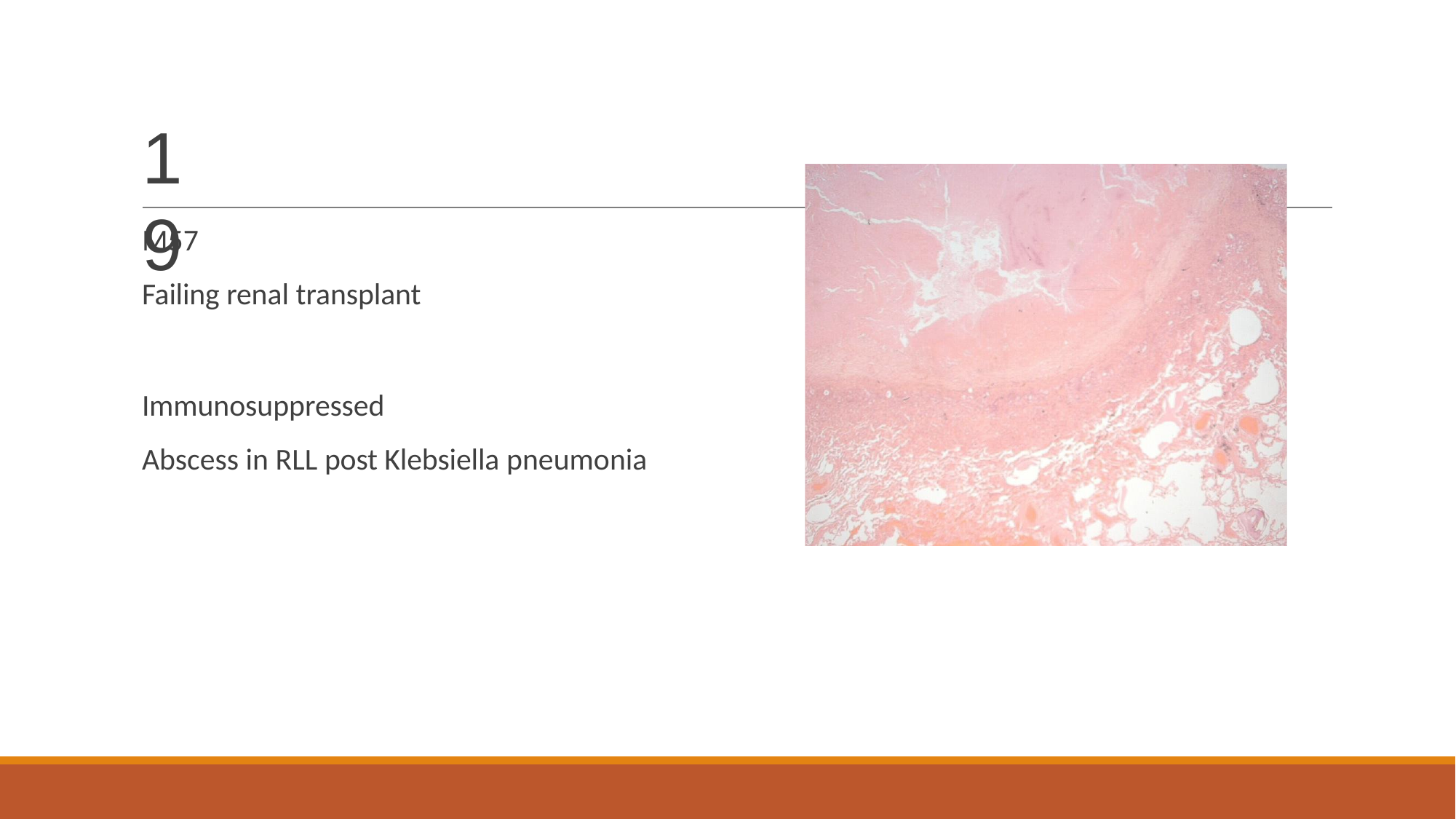

# 19

M57
Failing renal transplant

Immunosuppressed
Abscess in RLL post Klebsiella pneumonia